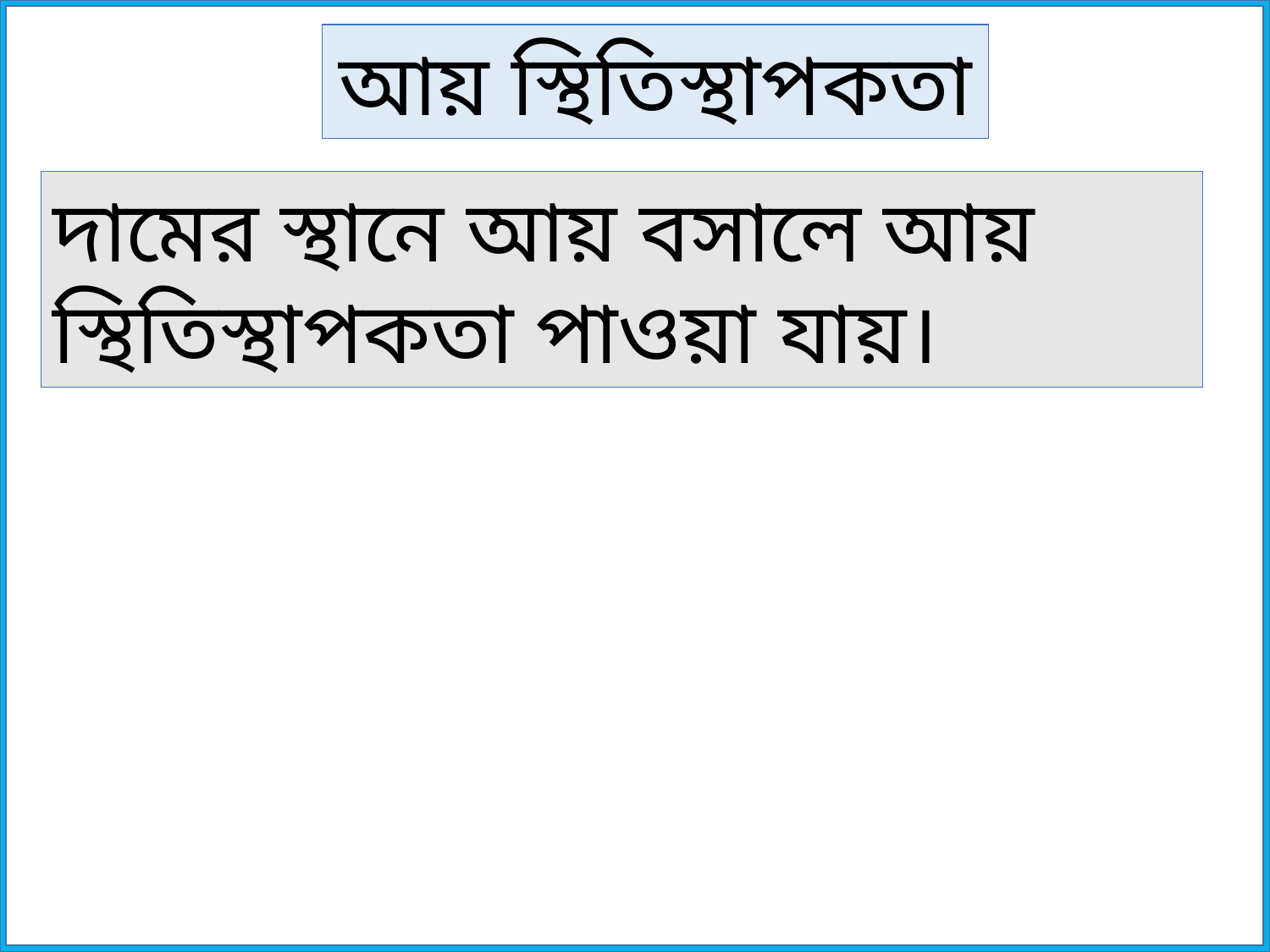

আয় স্থিতিস্থাপকতা
দামের স্থানে আয় বসালে আয় স্থিতিস্থাপকতা পাওয়া যায়।